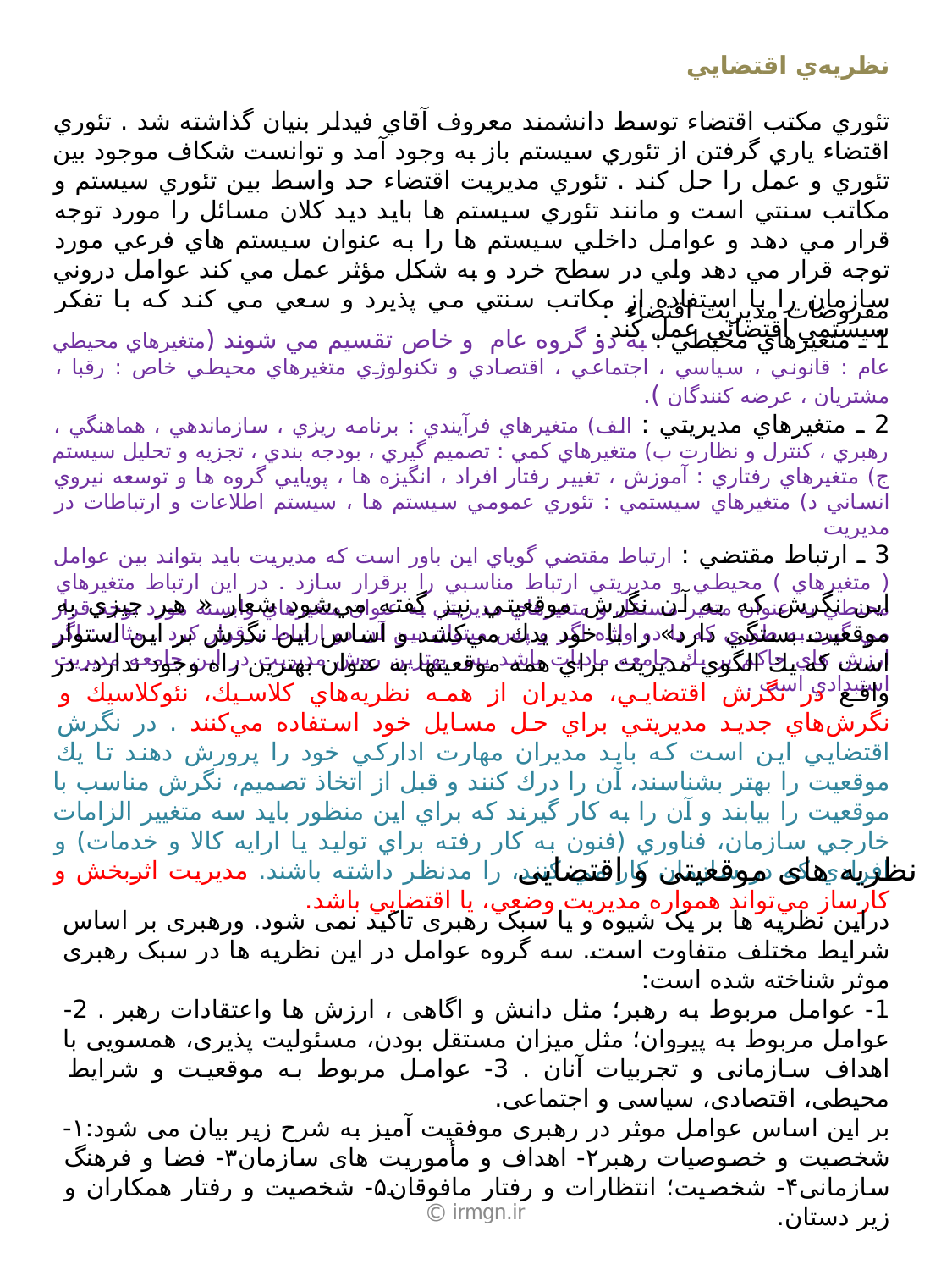

# نظريه‌ي اقتضايي
تئوري مكتب اقتضاء توسط دانشمند معروف آقاي فيدلر بنيان گذاشته شد . تئوري اقتضاء ياري گرفتن از تئوري سيستم باز به وجود آمد و توانست شكاف موجود بين تئوري و عمل را حل كند . تئوري مديريت اقتضاء حد واسط بين تئوري سيستم و مكاتب سنتي است و مانند تئوري سيستم ها بايد ديد كلان مسائل را مورد توجه قرار مي دهد و عوامل داخلي سيستم ها را به عنوان سيستم هاي فرعي مورد توجه قرار مي دهد ولي در سطح خرد و به شكل مؤثر عمل مي كند عوامل دروني سازمان را با استفاده از مكاتب سنتي مي پذيرد و سعي مي كند كه با تفكر سيستمي اقتضائي عمل كند .
مفروضات مدیریت اقتضاء  :
1 ـ متغيرهاي محيطي : به دو گروه عام  و خاص تقسيم مي شوند (متغيرهاي محيطي عام : قانوني ، سياسي ، اجتماعي ، اقتصادي و تكنولوژي متغيرهاي محيطي خاص : رقبا ، مشتريان ، عرضه كنندگان ).
2 ـ متغيرهاي مديريتي : الف) متغيرهاي فرآيندي : برنامه ريزي ، سازماندهي ، هماهنگي ، رهبري ، كنترل و نظارت ب) متغيرهاي كمي : تصميم گيري ، بودجه بندي ، تجزيه و تحليل سيستم ج) متغيرهاي رفتاري : آموزش ، تغيير رفتار افراد ، انگيزه ها ، پويايي گروه ها و توسعه نيروي انساني د) متغيرهاي سيستمي : تئوري عمومي سيستم ها ، سيستم اطلاعات و ارتباطات در مديريت
3 ـ ارتباط مقتضي : ارتباط مقتضي گوياي اين باور است كه مديريت بايد بتواند بين عوامل ( متغيرهاي ) محيطي و مديريتي ارتباط مناسبي را برقرار سازد . در اين ارتباط متغيرهاي محيطي به عنوان متغير مستقل و متغيرهاي مديريتي به عنوان متغيرهاي وابسته مورد توجه قرار مي گيرد به طوري كه با دو واژه اگر و پس ميتوان بين آن دو ارتباط برقرار كرد . مثال : اگر ارزش هاي حاكم بر يك جامعه ماديات باشد پس بهترين روش مديريت در اين جامعه مديريت استبدادي است .
اين نگرش كه به آن نگرش موقعيتي نيز گفته مي‌شود شعار « هر چيزي به موقعيت بستگي دارد» را با خود يدك مي‌كشد و اساس اين نگرش بر اين استوار است كه يك الگوي مديريت براي همه موقعيتها به عنوان بهترين راه وجود ندارد. در واقع در نگرش اقتضايي، مديران از همه نظريه‌هاي كلاسيك، نئوكلاسيك و نگرش‌هاي جديد مديريتي براي حل مسايل خود استفاده مي‌كنند . در نگرش اقتضايي اين است كه بايد مديران مهارت اداركي خود را پرورش دهند تا يك موقعيت را بهتر بشناسند، آن را درك كنند و قبل از اتخاذ تصميم، نگرش مناسب با موقعيت را بيابند و آن را به كار گيرند كه براي اين منظور بايد سه متغيير الزامات خارجي سازمان، فناوري (فنون به كار رفته براي توليد يا ارايه كالا و خدمات) و افرادي كه در سازمان كار مي كنند، را مدنظر داشته باشند. مديريت اثربخش و كارساز مي‌تواند همواره مديريت وضعي، يا اقتضايي باشد.
نظریه های موقعیتی و اقتضایی
دراین نظریه ها بر یک شیوه و یا سبک رهبری تاکید نمی شود. ورهبری بر اساس شرایط مختلف متفاوت است. سه گروه عوامل در این نظریه ها در سبک رهبری موثر شناخته شده است:
1- عوامل مربوط به رهبر؛ مثل دانش و اگاهی ، ارزش ها واعتقادات رهبر . 2- عوامل مربوط به پیروان؛ مثل میزان مستقل بودن، مسئولیت پذیری، همسویی با اهداف سازمانی و تجربیات آنان . 3- عوامل مربوط به موقعیت و شرایط محیطی، اقتصادی، سیاسی و اجتماعی.
بر این اساس عوامل موثر در رهبری موفقیت آمیز به شرح زیر بیان می شود:۱- شخصیت و خصوصیات رهبر۲- اهداف و مأموریت های سازمان۳- فضا و فرهنگ سازمانی۴- شخصیت؛ انتظارات و رفتار مافوقان۵- شخصیت و رفتار همکاران و زیر دستان.

© irmgn.ir